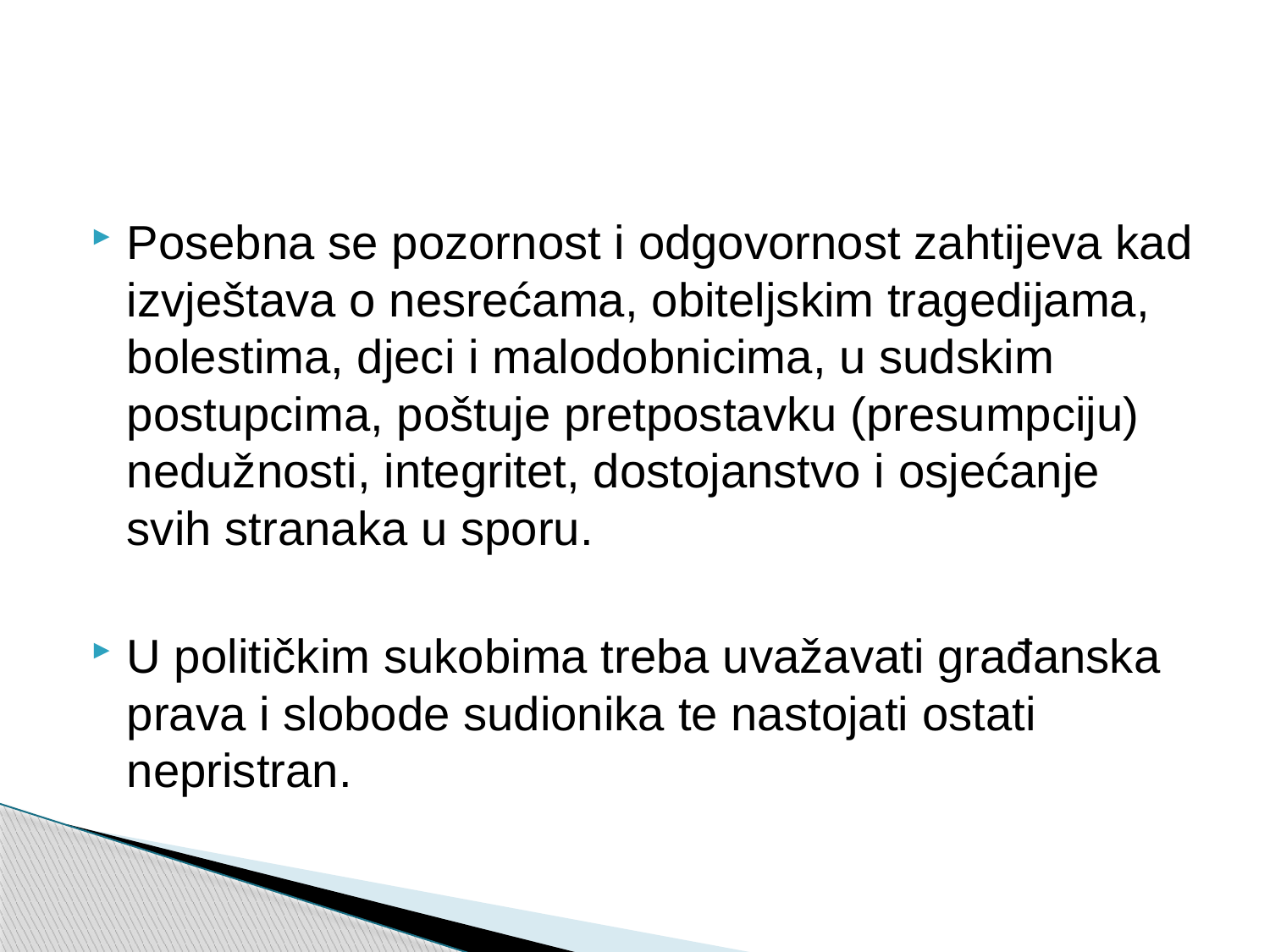

#
Posebna se pozornost i odgovornost zahtijeva kad izvještava o nesrećama, obiteljskim tragedijama, bolestima, djeci i malodobnicima, u sudskim postupcima, poštuje pretpostavku (presumpciju) nedužnosti, integritet, dostojanstvo i osjećanje svih stranaka u sporu.

U političkim sukobima treba uvažavati građanska prava i slobode sudionika te nastojati ostati nepristran.